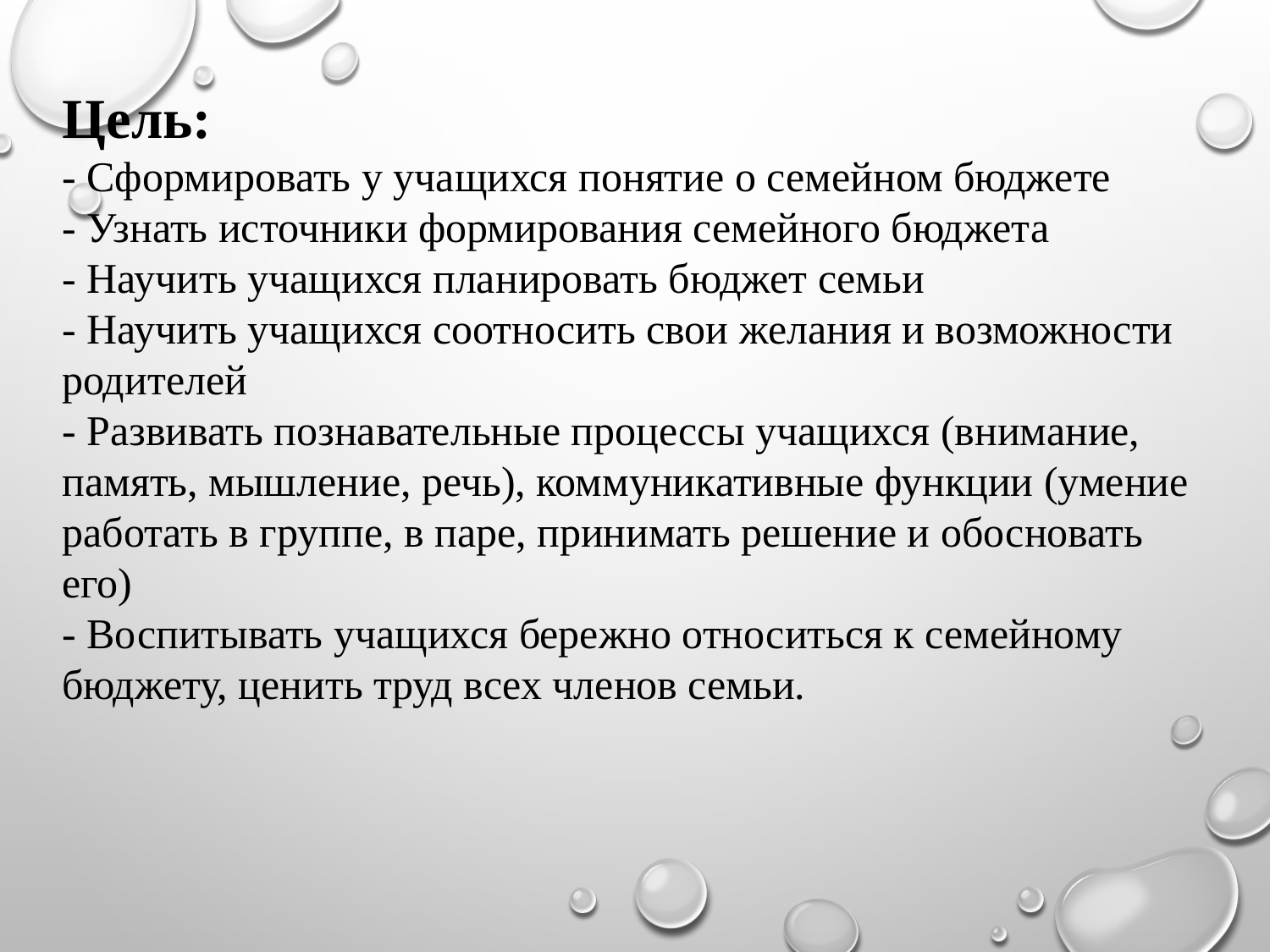

Цель:
- Сформировать у учащихся понятие о семейном бюджете
- Узнать источники формирования семейного бюджета
- Научить учащихся планировать бюджет семьи
- Научить учащихся соотносить свои желания и возможности родителей
- Развивать познавательные процессы учащихся (внимание, память, мышление, речь), коммуникативные функции (умение работать в группе, в паре, принимать решение и обосновать его)
- Воспитывать учащихся бережно относиться к семейному бюджету, ценить труд всех членов семьи.